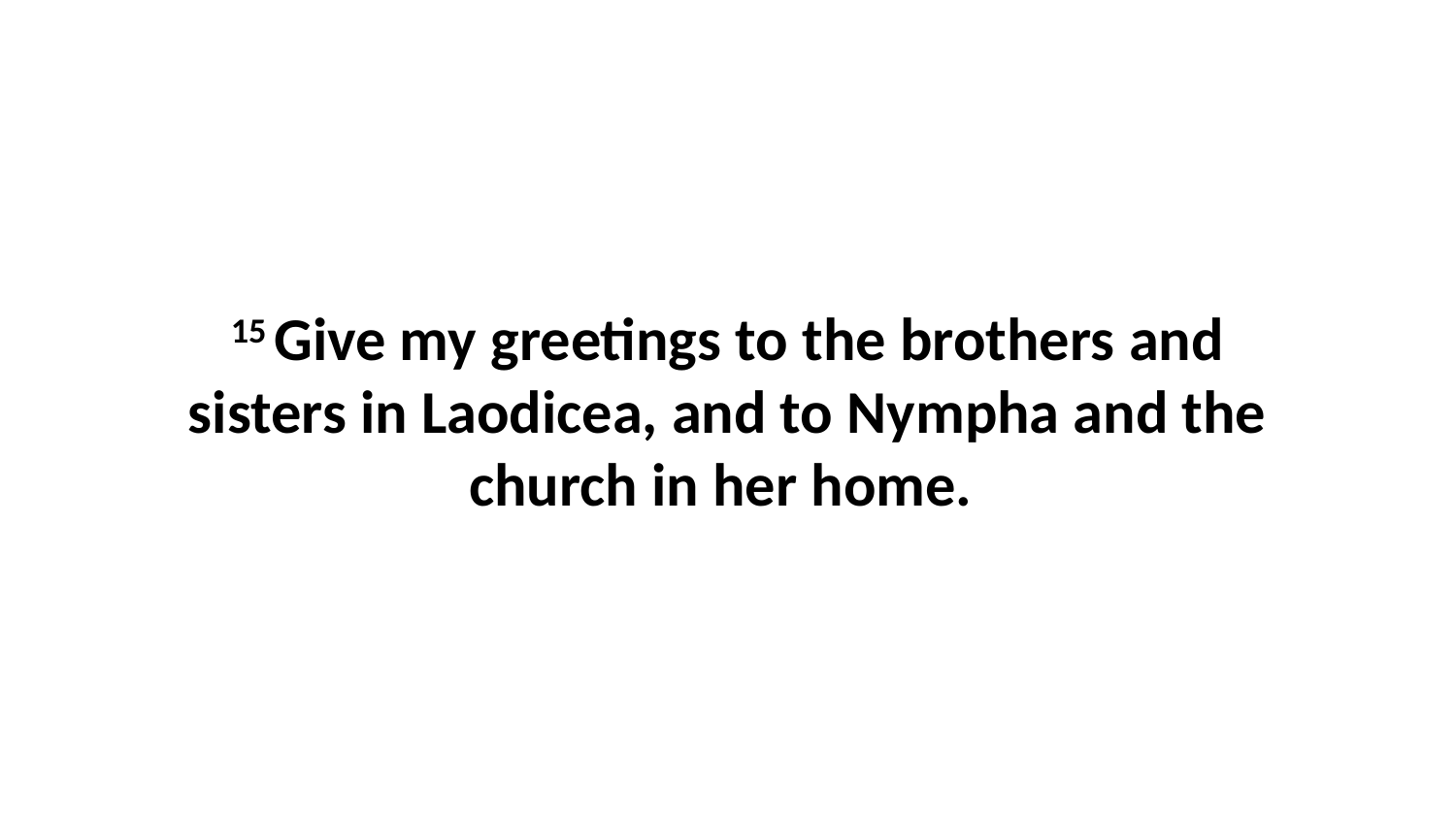

15 Give my greetings to the brothers and sisters in Laodicea, and to Nympha and the church in her home.